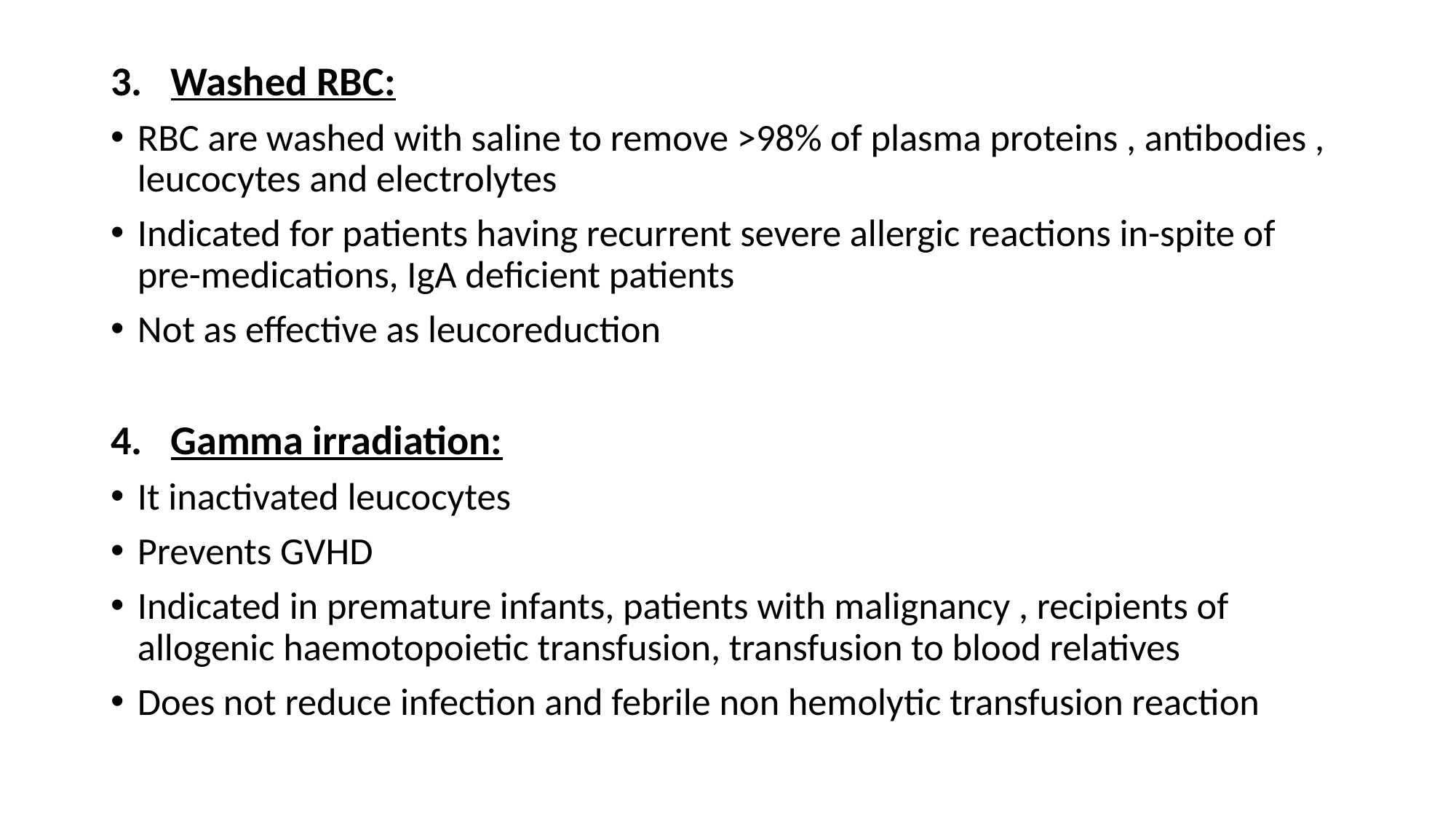

Washed RBC:
RBC are washed with saline to remove >98% of plasma proteins , antibodies , leucocytes and electrolytes
Indicated for patients having recurrent severe allergic reactions in-spite of pre-medications, IgA deficient patients
Not as effective as leucoreduction

Gamma irradiation:
It inactivated leucocytes
Prevents GVHD
Indicated in premature infants, patients with malignancy , recipients of allogenic haemotopoietic transfusion, transfusion to blood relatives
Does not reduce infection and febrile non hemolytic transfusion reaction